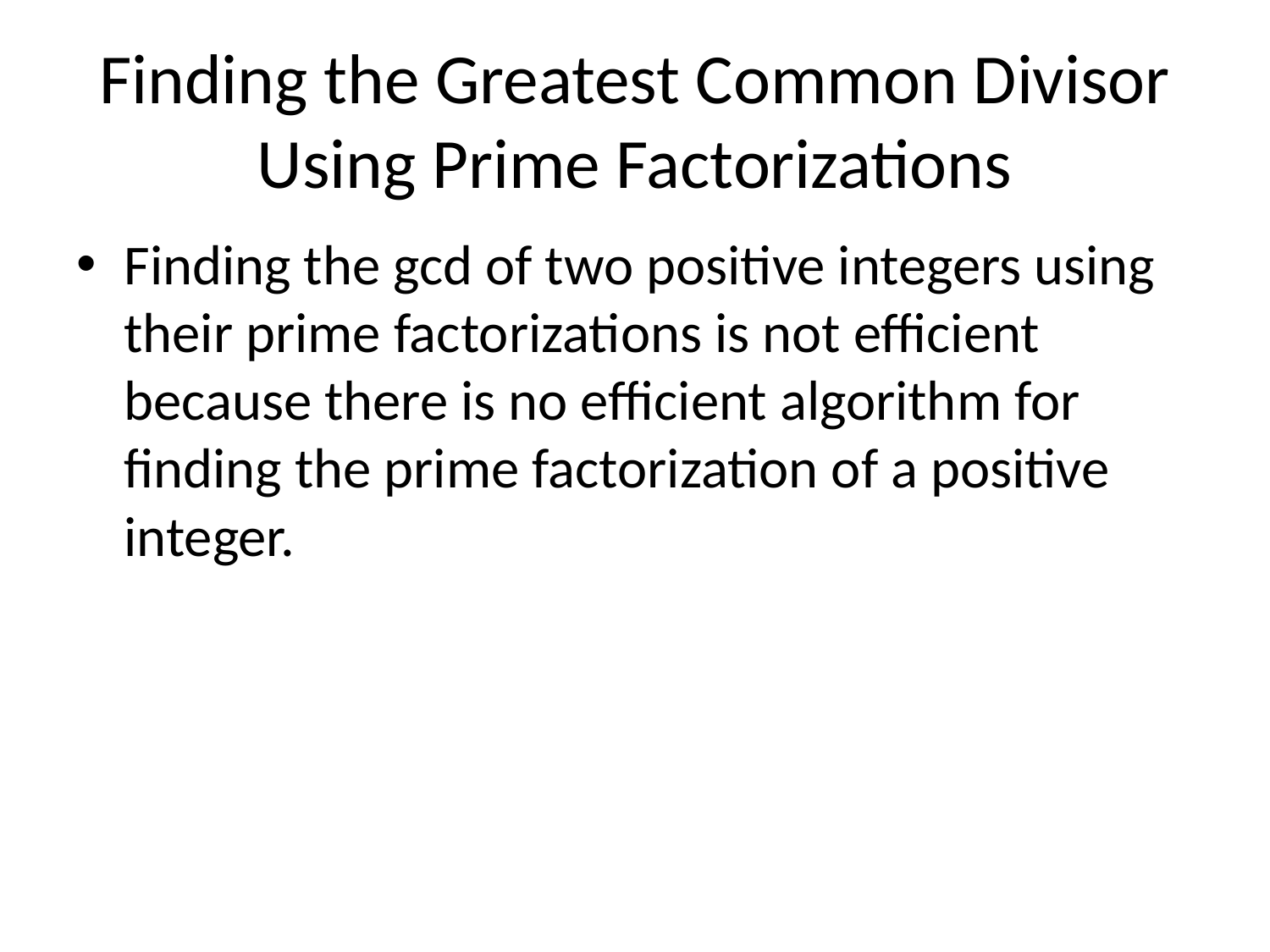

# Finding the Greatest Common Divisor Using Prime Factorizations
Finding the gcd of two positive integers using their prime factorizations is not efficient because there is no efficient algorithm for finding the prime factorization of a positive integer.